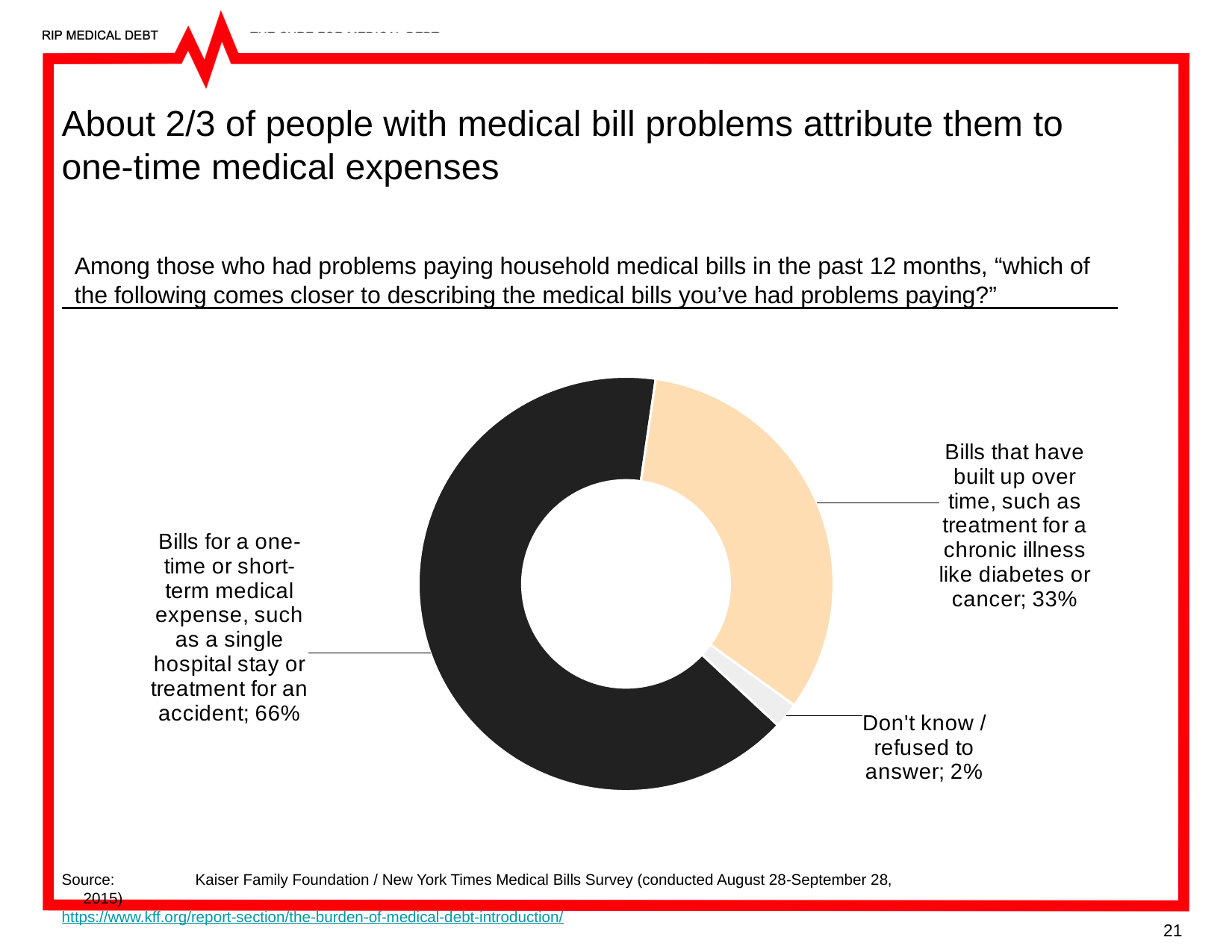

# About 2/3 of people with medical bill problems attribute them to one-time medical expenses

### Chart

| Category | Sales |
|---|---|
| Bills for a one-time or short-term medical expense, such as a single hospital stay or treatment for an accident | 0.66 |
| Bills that have built up over time, such as treatment for a chronic illness like diabetes or cancer | 0.33 |
| Don't know / refused to answer | 0.02 |
Among those who had problems paying household medical bills in the past 12 months, “which of the following comes closer to describing the medical bills you’ve had problems paying?”
Source:	Kaiser Family Foundation / New York Times Medical Bills Survey (conducted August 28-September 28, 2015)
https://www.kff.org/report-section/the-burden-of-medical-debt-introduction/